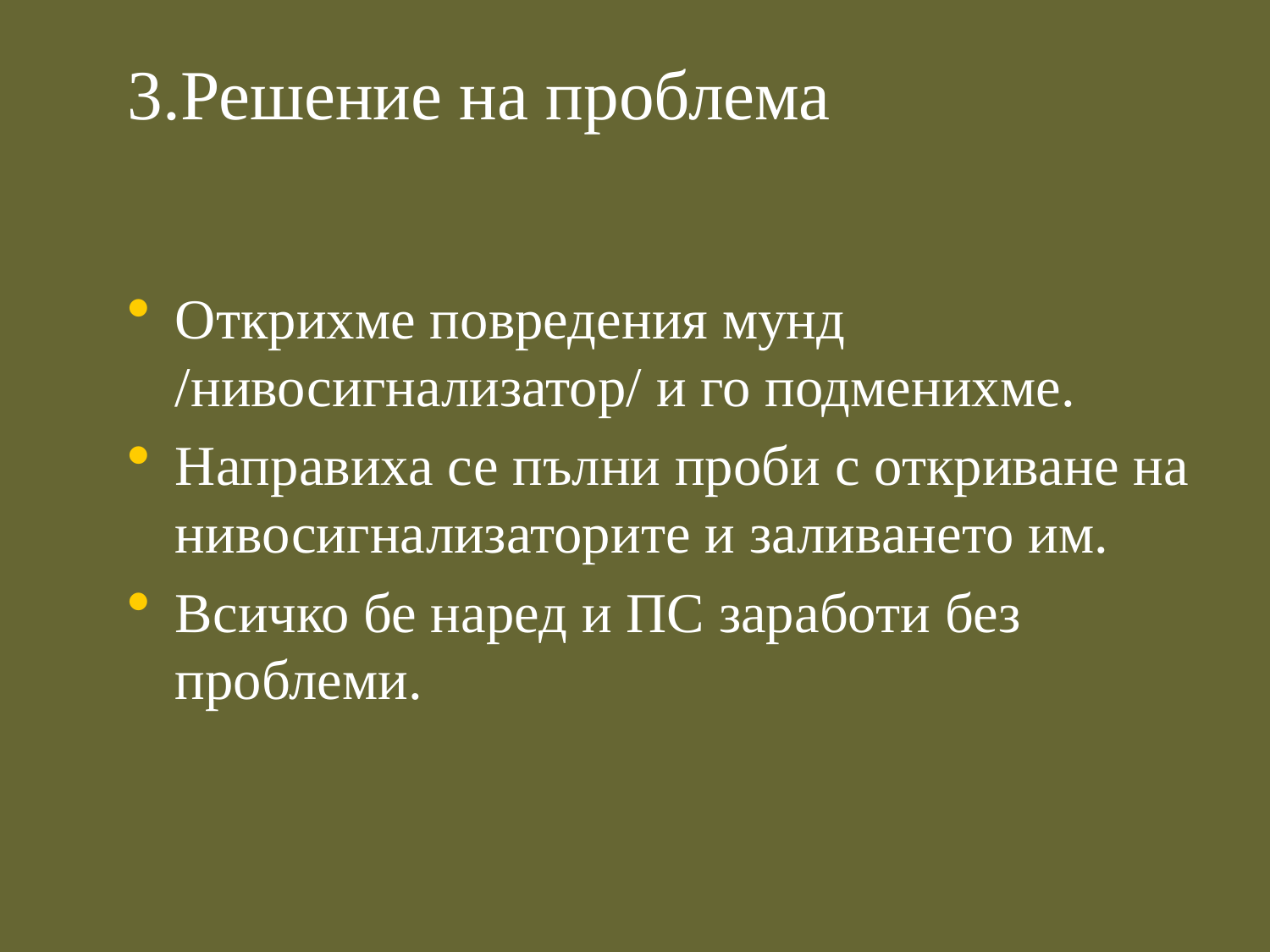

# 3.Решение на проблема
Открихме повредения мунд /нивосигнализатор/ и го подменихме.
Направиха се пълни проби с откриване на нивосигнализаторите и заливането им.
Всичко бе наред и ПС заработи без проблеми.